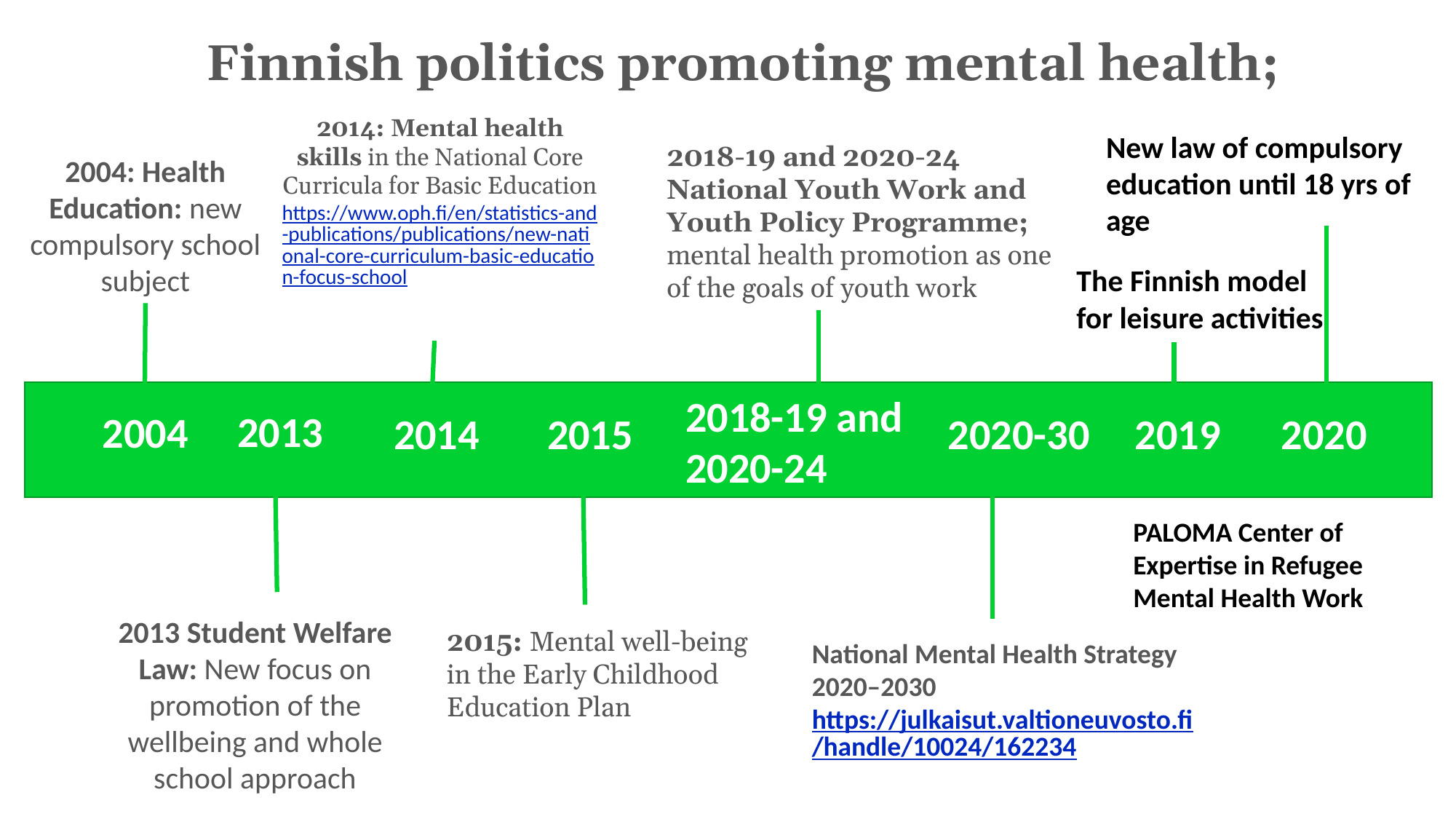

#
22.9.2022

Finnish politics promoting mental health;
2014: Mental health skills in the National Core Curricula for Basic Education https://www.oph.fi/en/statistics-and-publications/publications/new-national-core-curriculum-basic-education-focus-school

New law of compulsory education until 18 yrs of age
2020
2018-19 and 2020-24 National Youth Work and Youth Policy Programme; mental health promotion as one of the goals of youth work
2018-19 and 2020-24
2004: Health Education: new compulsory school subject
2004
The Finnish model
for leisure activities
2019

2013
2013 Student Welfare Law: New focus on promotion of the wellbeing and whole school approach
2020-30
National Mental Health Strategy 2020–2030
https://julkaisut.valtioneuvosto.fi/handle/10024/162234

2014
2015
2015: Mental well-being in the Early Childhood Education Plan
PALOMA Center of Expertise in Refugee Mental Health Work
6